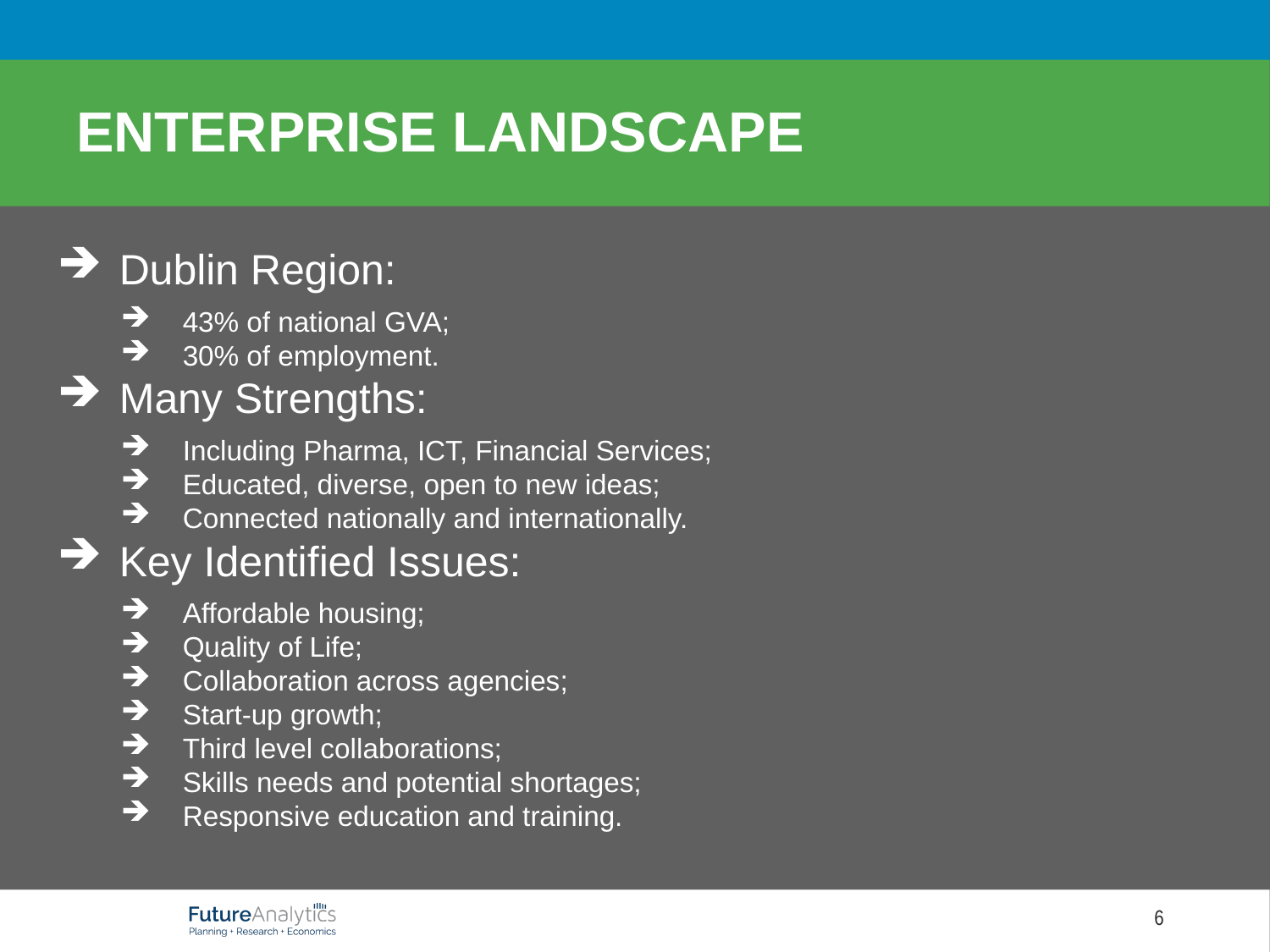

Enterprise Landscape
Dublin Region:
43% of national GVA;
30% of employment.
Many Strengths:
Including Pharma, ICT, Financial Services;
Educated, diverse, open to new ideas;
Connected nationally and internationally.
Key Identified Issues:
Affordable housing;
Quality of Life;
Collaboration across agencies;
Start-up growth;
Third level collaborations;
Skills needs and potential shortages;
Responsive education and training.
6